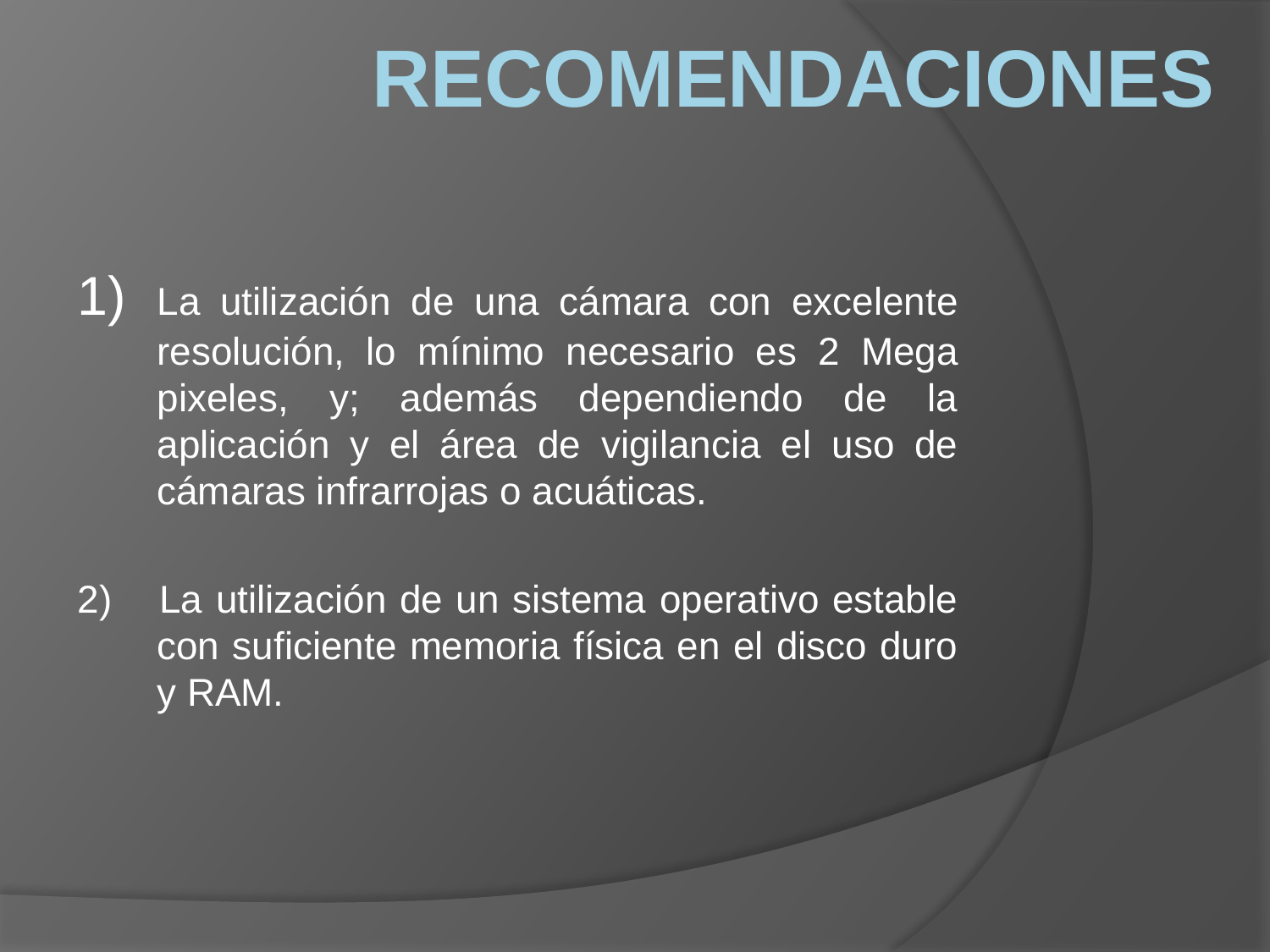

# RECOMENDACIONES
1)	La utilización de una cámara con excelente resolución, lo mínimo necesario es 2 Mega pixeles, y; además dependiendo de la aplicación y el área de vigilancia el uso de cámaras infrarrojas o acuáticas.

2) 	La utilización de un sistema operativo estable con suficiente memoria física en el disco duro y RAM.